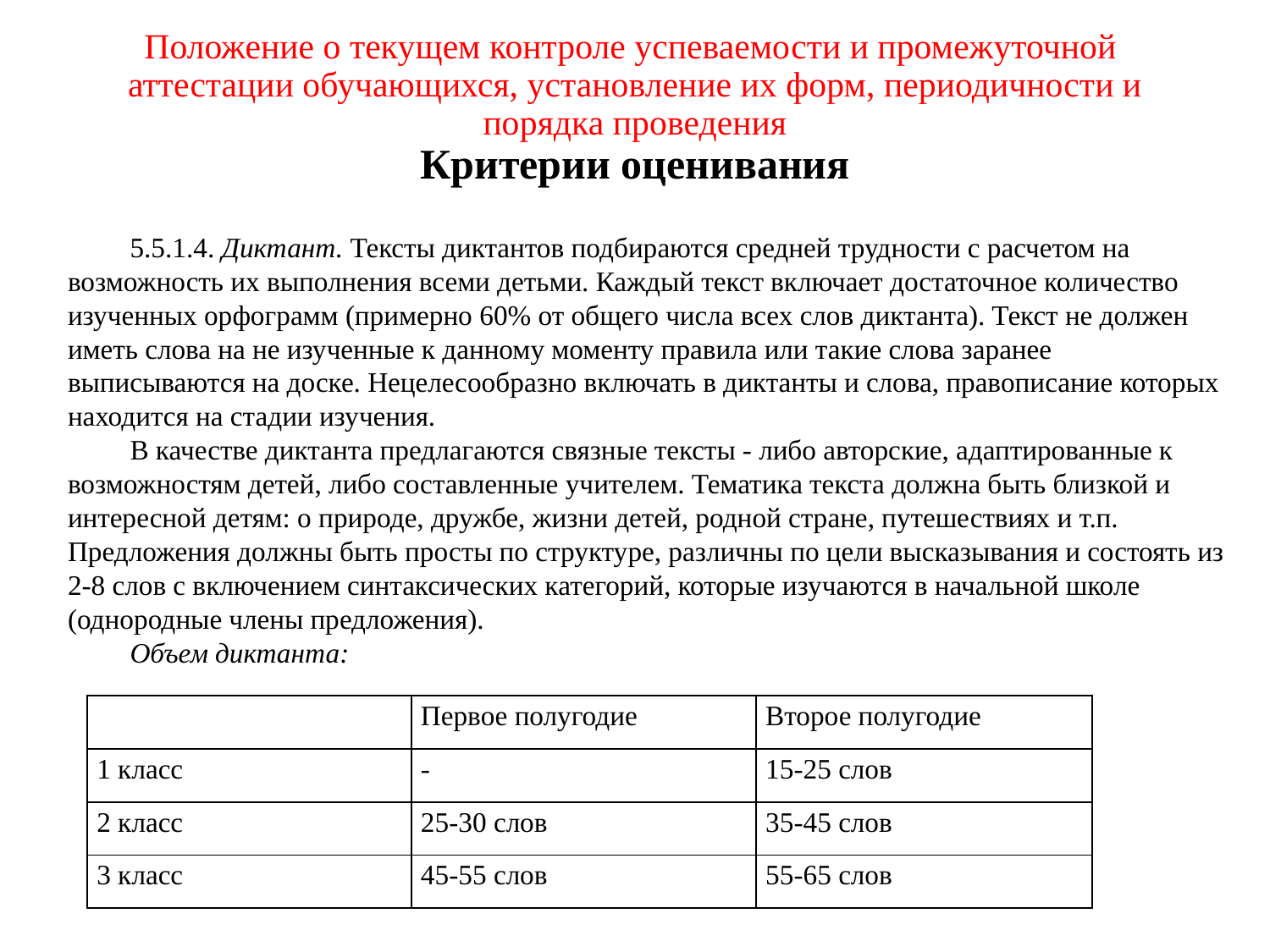

# Положение о текущем контроле успеваемости и промежуточной  аттестации обучающихся, установление их форм, периодичности и порядка проведения Критерии оценивания

5.5.1.4. Диктант. Тексты диктантов подбираются средней трудности с расчетом на возможность их выполнения всеми детьми. Каждый текст включает достаточное количество изученных орфограмм (примерно 60% от общего числа всех слов диктанта). Текст не должен иметь слова на не изученные к данному моменту правила или такие слова заранее выписываются на доске. Нецелесообразно включать в диктанты и слова, правописание которых находится на стадии изучения.
В качестве диктанта предлагаются связные тексты - либо авторские, адаптированные к возможностям детей, либо составленные учителем. Тематика текста должна быть близкой и интересной детям: о природе, дружбе, жизни детей, родной стране, путешествиях и т.п. Предложения должны быть просты по структуре, различны по цели высказывания и состоять из 2-8 слов с включением синтаксических категорий, которые изучаются в начальной школе (однородные члены предложения).
Объем диктанта:
|  | Первое полугодие | Второе полугодие |
| --- | --- | --- |
| 1 класс | - | 15-25 слов |
| 2 класс | 25-30 слов | 35-45 слов |
| 3 класс | 45-55 слов | 55-65 слов |